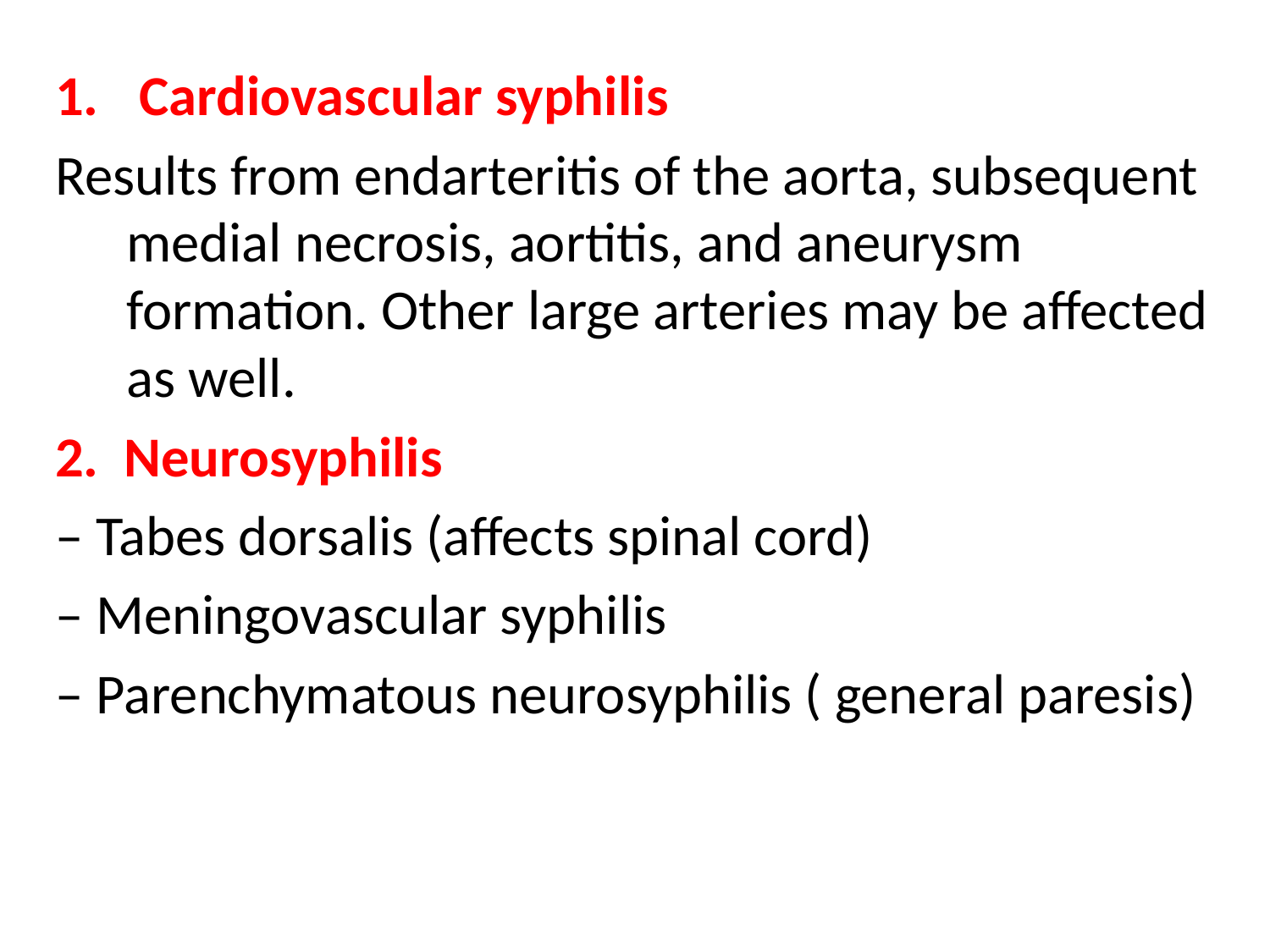

Cardiovascular syphilis
Results from endarteritis of the aorta, subsequent medial necrosis, aortitis, and aneurysm formation. Other large arteries may be affected as well.
2.  Neurosyphilis
– Tabes dorsalis (affects spinal cord)
– Meningovascular syphilis
– Parenchymatous neurosyphilis ( general paresis)